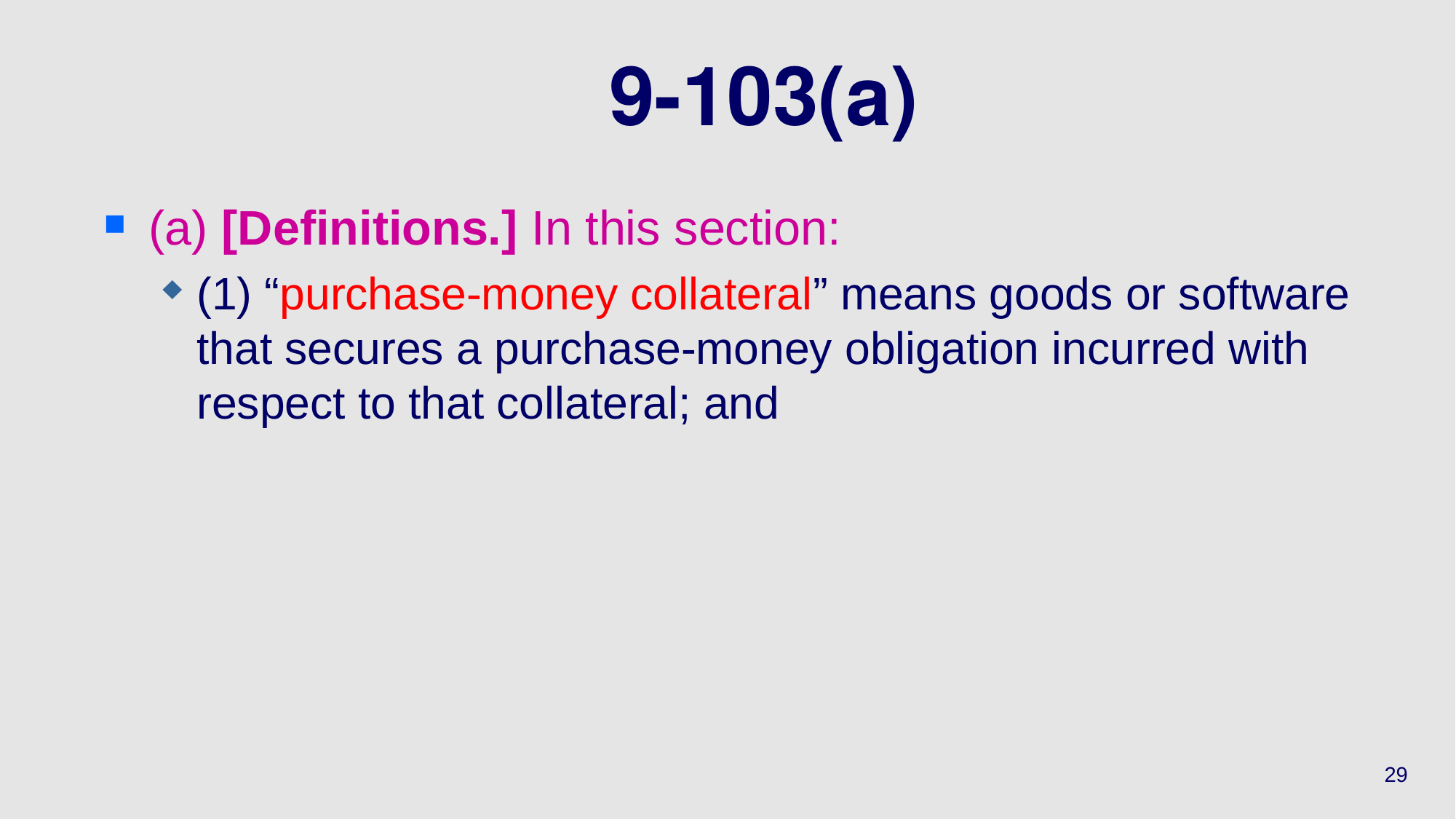

# 9-103(a)
(a) [Definitions.] In this section:
(1) “purchase-money collateral” means goods or software that secures a purchase-money obligation incurred with respect to that collateral; and
29